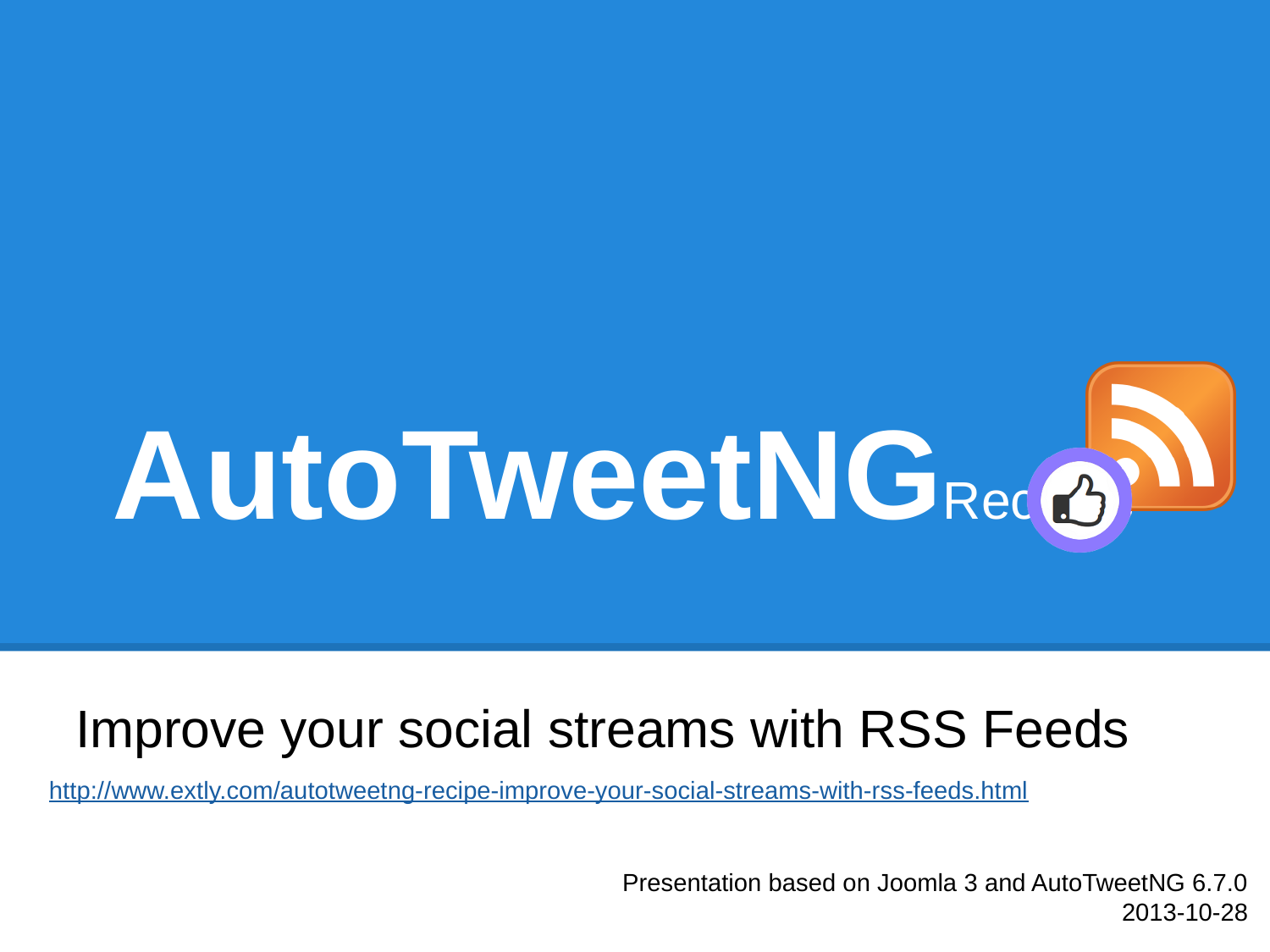

# AutoTweetNGRecipes
Improve your social streams with RSS Feeds
http://www.extly.com/autotweetng-recipe-improve-your-social-streams-with-rss-feeds.html

Presentation based on Joomla 3 and AutoTweetNG 6.7.0
2013-10-28